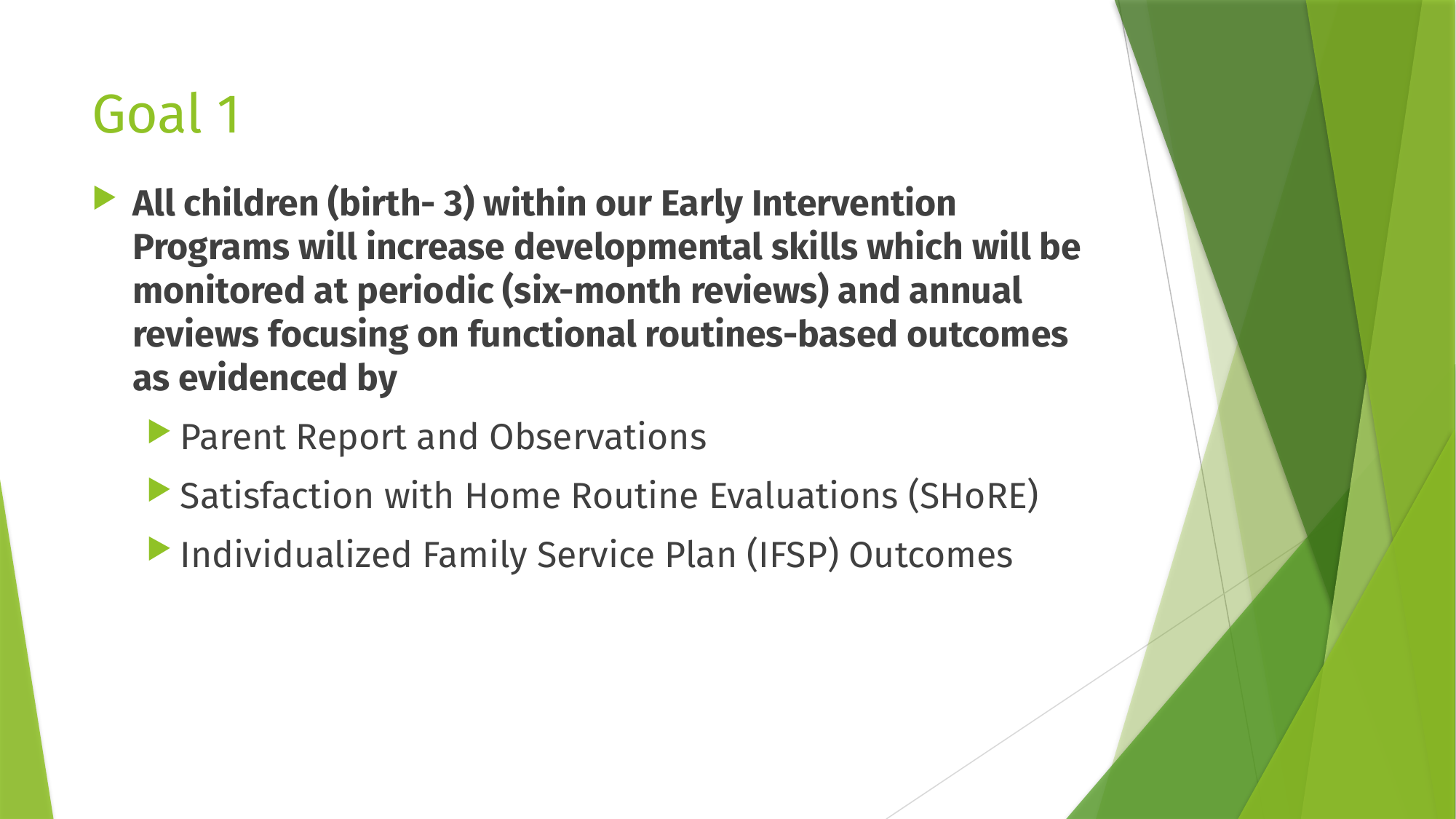

# Goal 1
All children (birth- 3) within our Early Intervention Programs will increase developmental skills which will be monitored at periodic (six-month reviews) and annual reviews focusing on functional routines-based outcomes as evidenced by
Parent Report and Observations
Satisfaction with Home Routine Evaluations (SHoRE)
Individualized Family Service Plan (IFSP) Outcomes